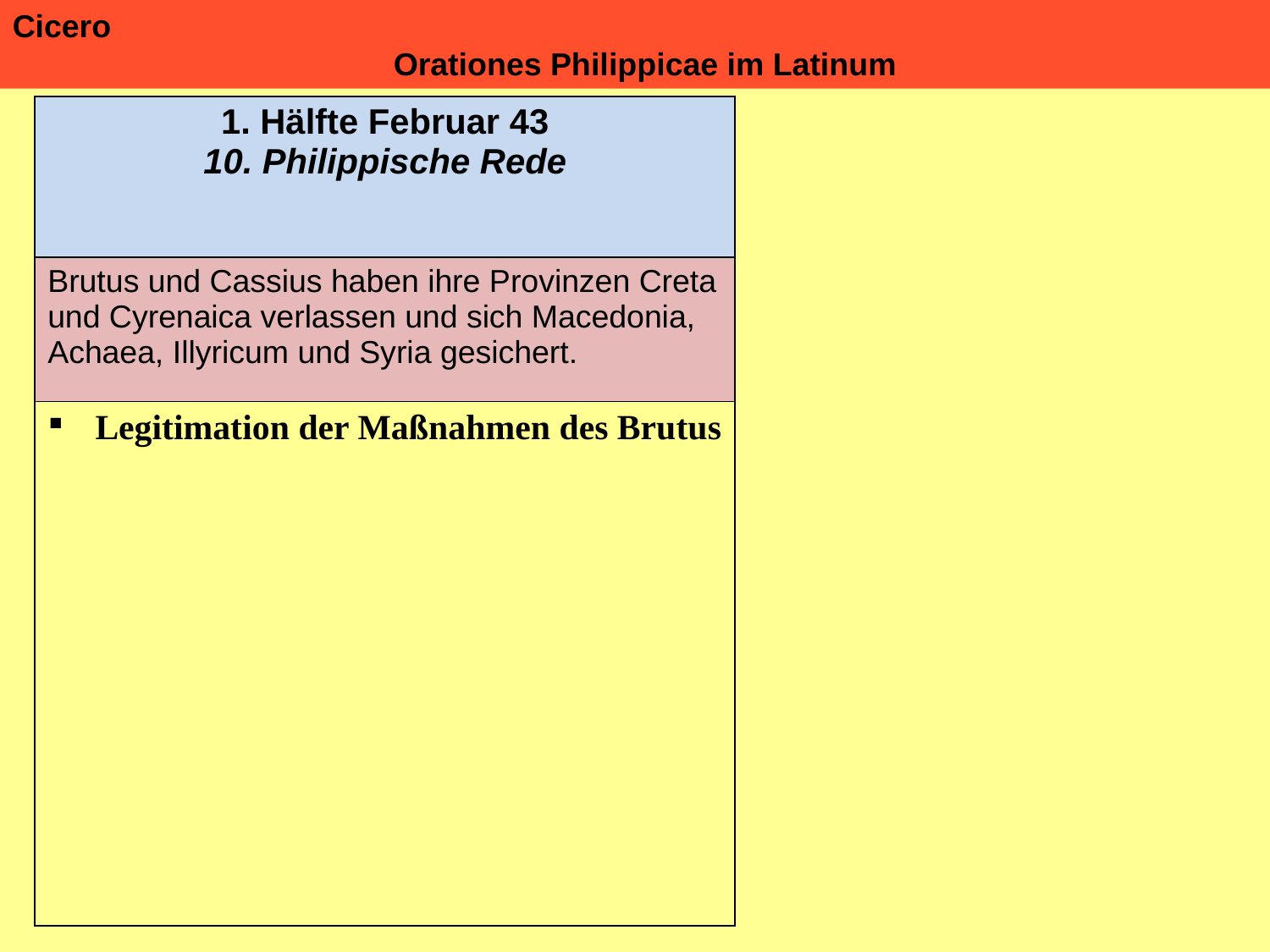

Cicero 												Orationes Philippicae im Latinum
| 1. Hälfte Februar 43 10. Philippische Rede |
| --- |
| Brutus und Cassius haben ihre Provinzen Creta und Cyrenaica verlassen und sich Macedonia, Achaea, Illyricum und Syria gesichert. |
| Legitimation der Maßnahmen des Brutus |